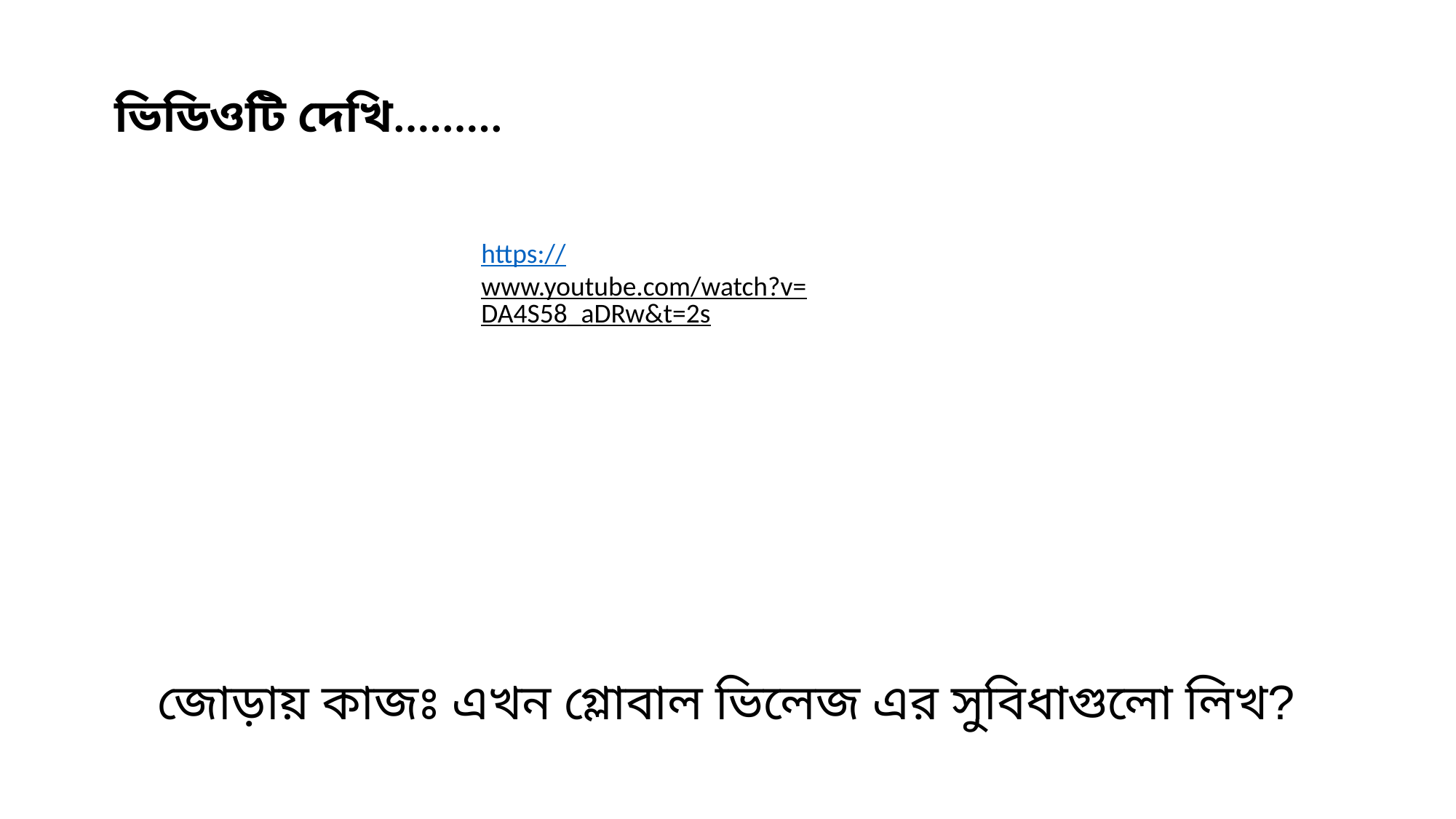

ভিডিওটি দেখি.........
https://www.youtube.com/watch?v=DA4S58_aDRw&t=2s
জোড়ায় কাজঃ এখন গ্লোবাল ভিলেজ এর সুবিধাগুলো লিখ?